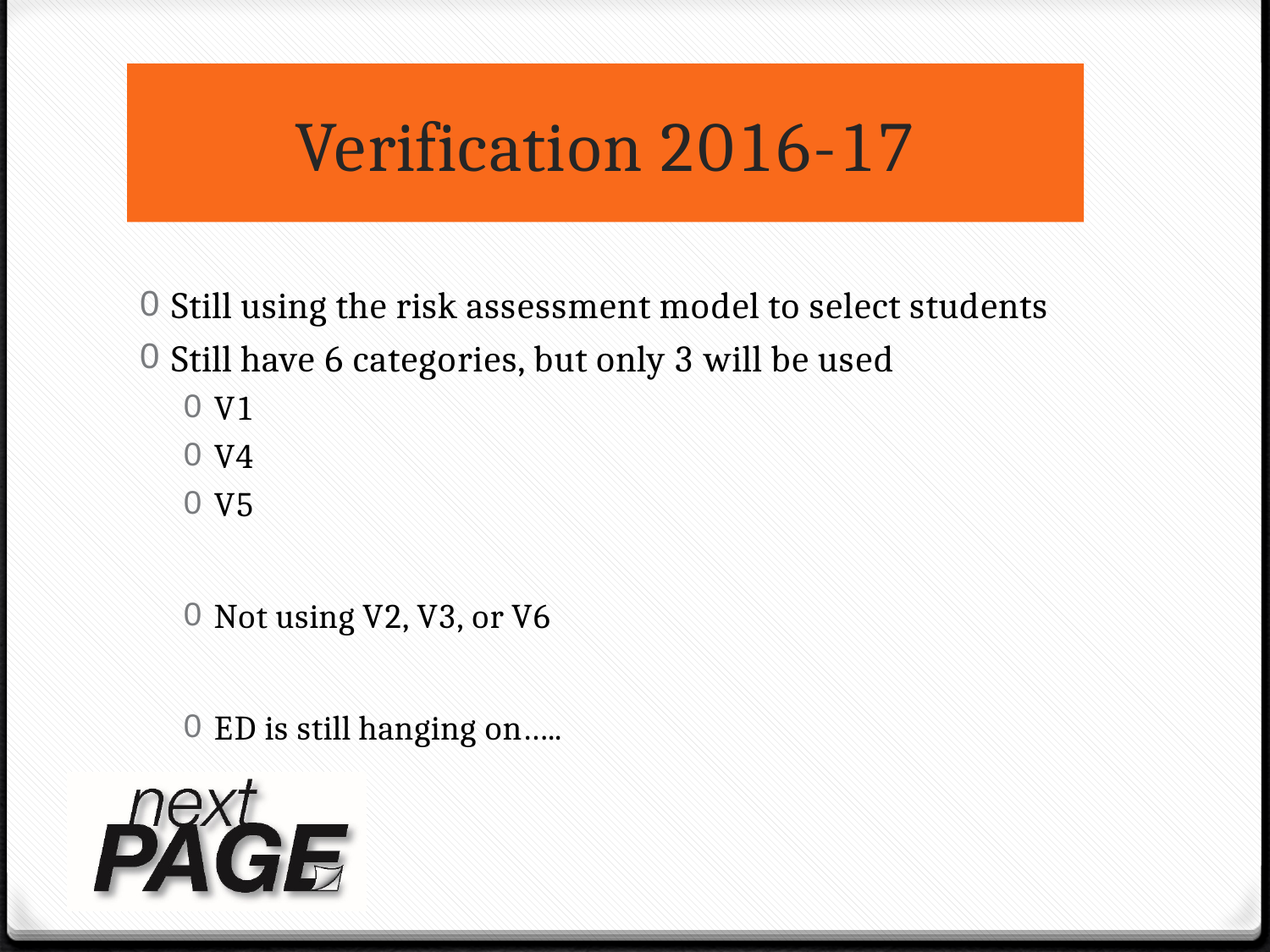

# Verification 2016-17
Still using the risk assessment model to select students
Still have 6 categories, but only 3 will be used
V1
V4
V5

Not using V2, V3, or V6

ED is still hanging on…..